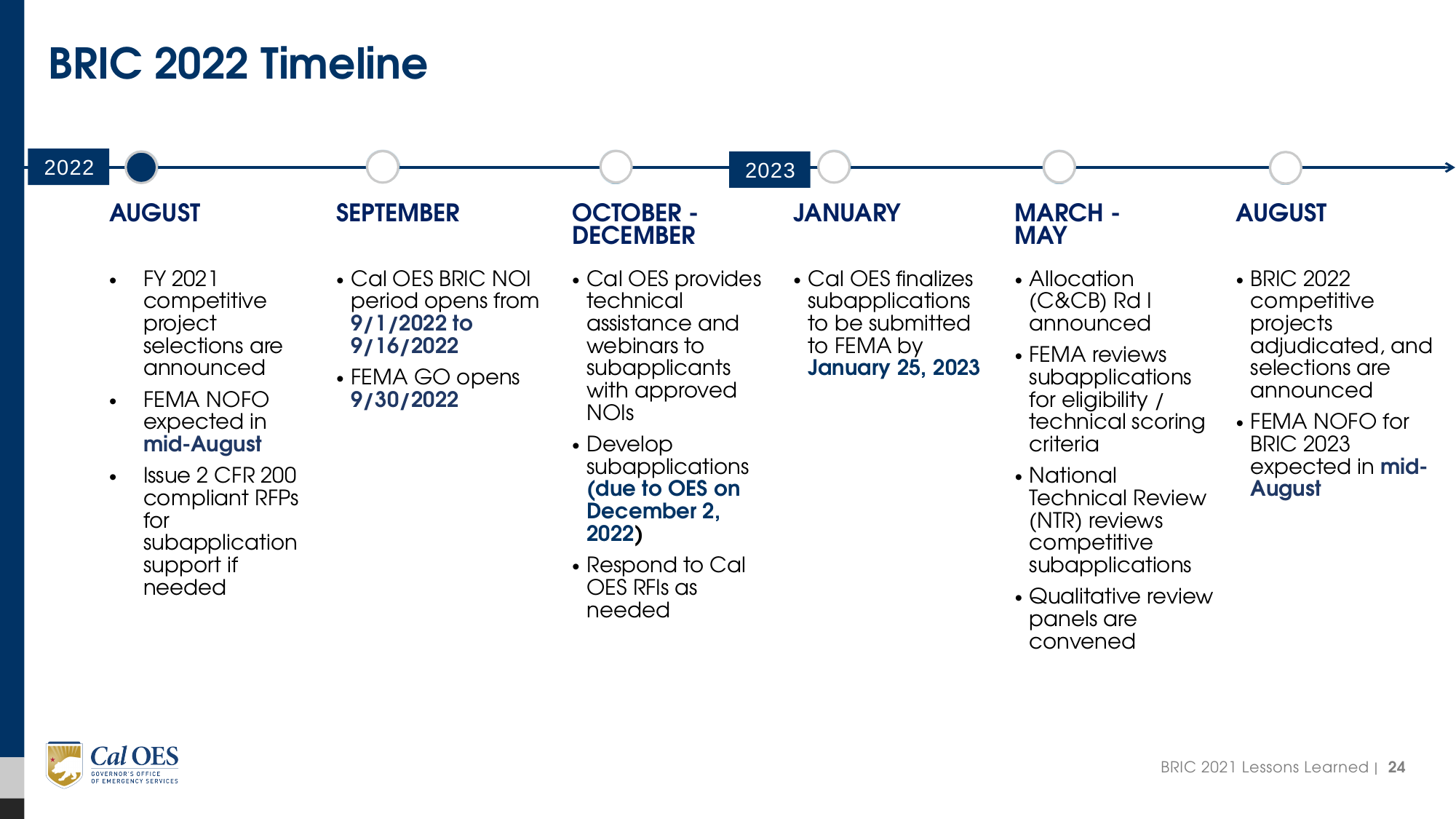

# BRIC 2022 Timeline
2022

2023

| AUGUST | SEPTEMBER | OCTOBER -DECEMBER | JANUARY | MARCH - MAY | AUGUST |
| --- | --- | --- | --- | --- | --- |
| FY 2021 competitive project selections are announced FEMA NOFO expected in mid-August Issue 2 CFR 200 compliant RFPs for subapplication support if needed | Cal OES BRIC NOI period opens from 9/1/2022 to 9/16/2022 FEMA GO opens 9/30/2022 | Cal OES provides technical assistance and webinars to subapplicants with approved NOIs Develop subapplications (due to OES on December 2, 2022) Respond to Cal OES RFIs as needed | Cal OES finalizes subapplications to be submitted to FEMA by January 25, 2023 | Allocation (C&CB) Rd I announced FEMA reviews subapplications for eligibility / technical scoring criteria National Technical Review (NTR) reviews competitive subapplications Qualitative review panels are convened | BRIC 2022 competitive projects adjudicated, and selections are announced FEMA NOFO for BRIC 2023 expected in mid-August |
BRIC 2021 Lessons Learned |  24